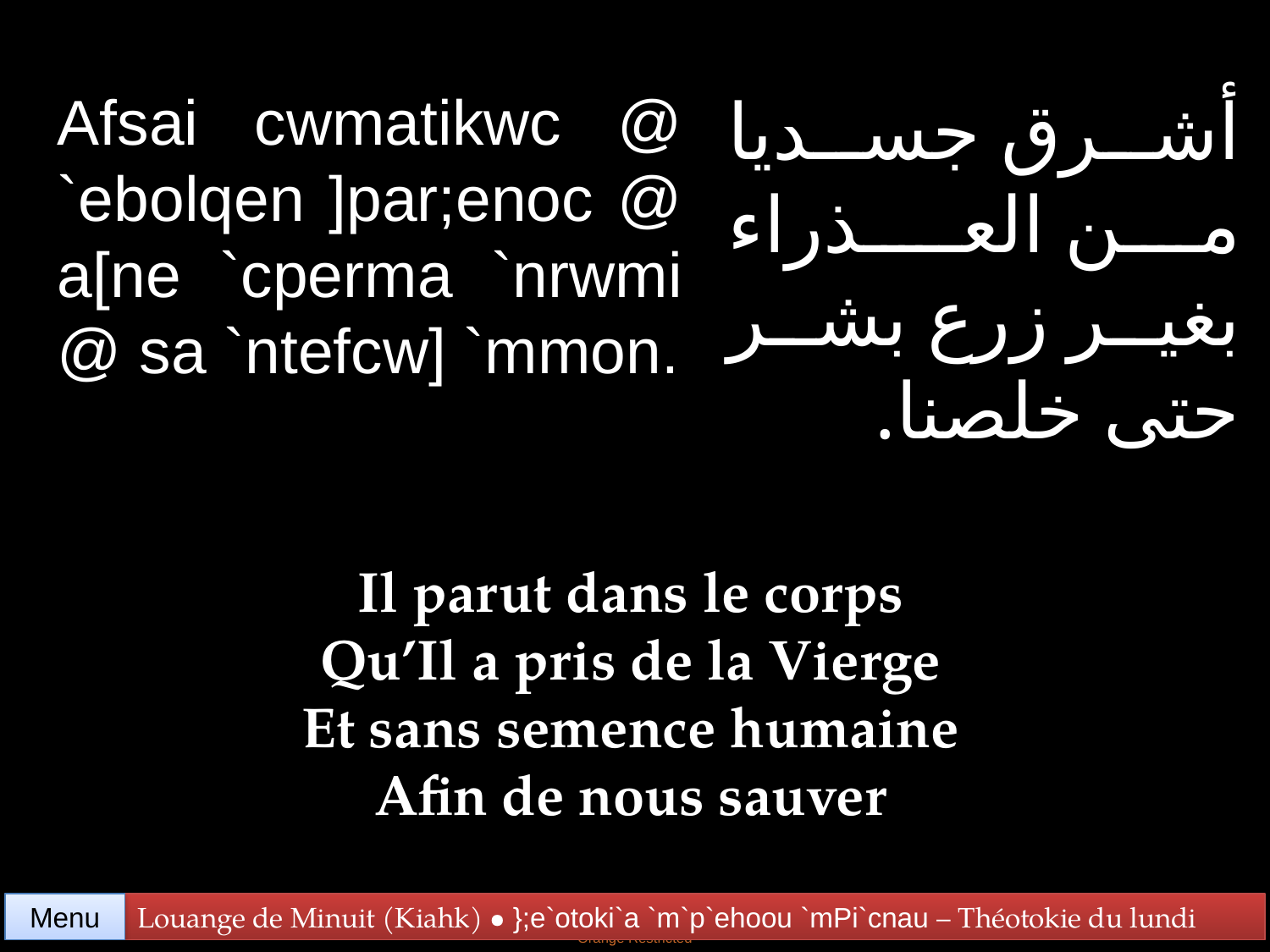

Afsai cwmatikwc @ `ebolqen ]par;enoc @ a[ne `cperma `nrwmi @ sa `ntefcw] `mmon.
أشـرق جسـديا من العـذراء بغيـر زرع بشـر حتى خلصنا.
Il parut dans le corps
Qu’Il a pris de la Vierge
Et sans semence humaine
Afin de nous sauver
Menu
Louange de Minuit (Kiahk) • };e`otoki`a `m`p`ehoou `mPi`cnau – Théotokie du lundi